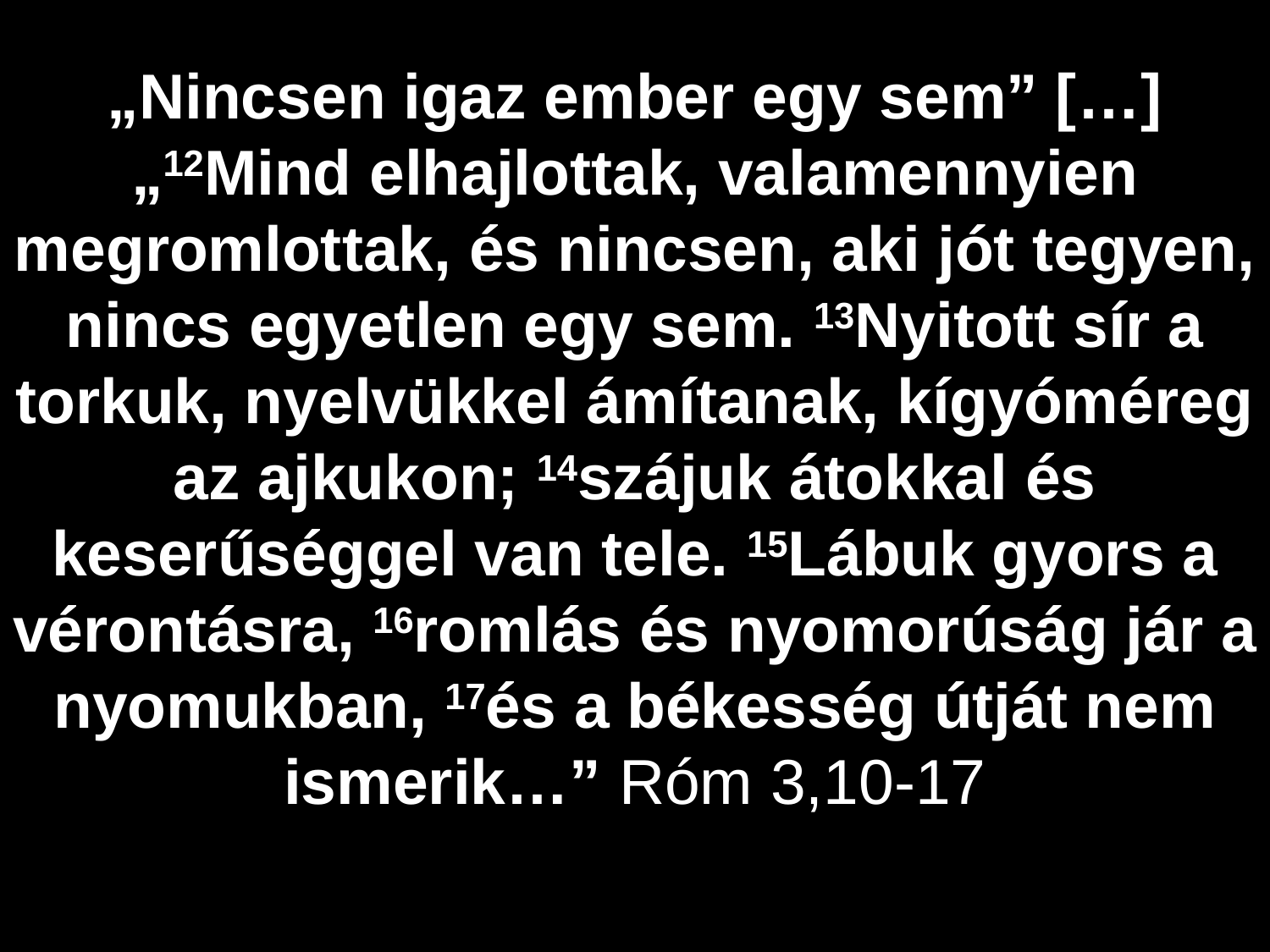

„Nincsen igaz ember egy sem” […] „12Mind elhajlottak, valamennyien megromlottak, és nincsen, aki jót tegyen, nincs egyetlen egy sem. 13Nyitott sír a torkuk, nyelvükkel ámítanak, kígyóméreg az ajkukon; 14szájuk átokkal és keserűséggel van tele. 15Lábuk gyors a vérontásra, 16romlás és nyomorúság jár a nyomukban, 17és a békesség útját nem ismerik…” Róm 3,10-17